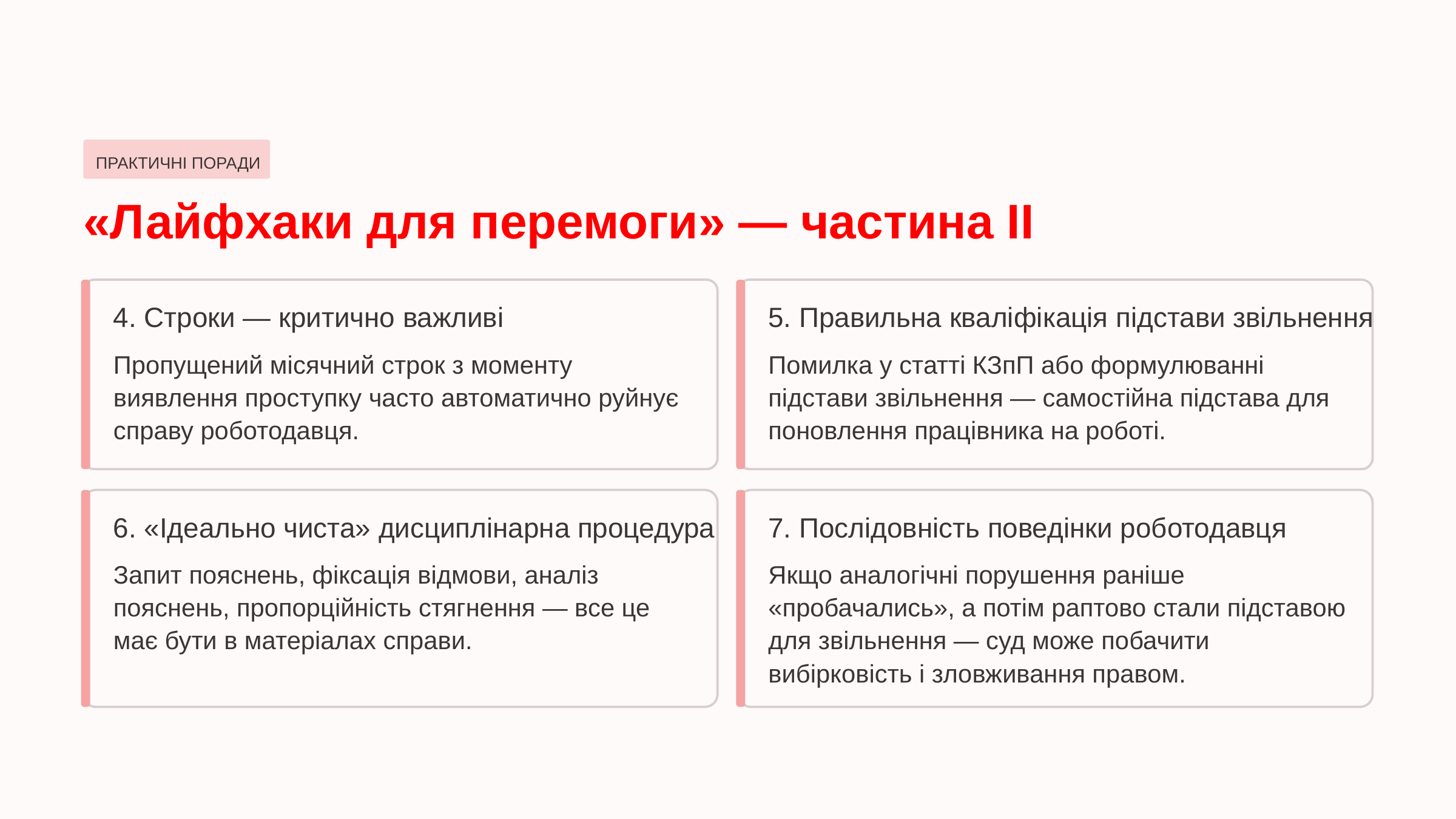

ПРАКТИЧНІ ПОРАДИ
«Лайфхаки для перемоги» — частина ІІ

4. Строки — критично важливі
5. Правильна кваліфікація підстави звільнення
Пропущений місячний строк з моменту виявлення проступку часто автоматично руйнує справу роботодавця.
Помилка у статті КЗпП або формулюванні підстави звільнення — самостійна підстава для поновлення працівника на роботі.

6. «Ідеально чиста» дисциплінарна процедура
7. Послідовність поведінки роботодавця
Запит пояснень, фіксація відмови, аналіз пояснень, пропорційність стягнення — все це має бути в матеріалах справи.
Якщо аналогічні порушення раніше «пробачались», а потім раптово стали підставою для звільнення — суд може побачити вибірковість і зловживання правом.